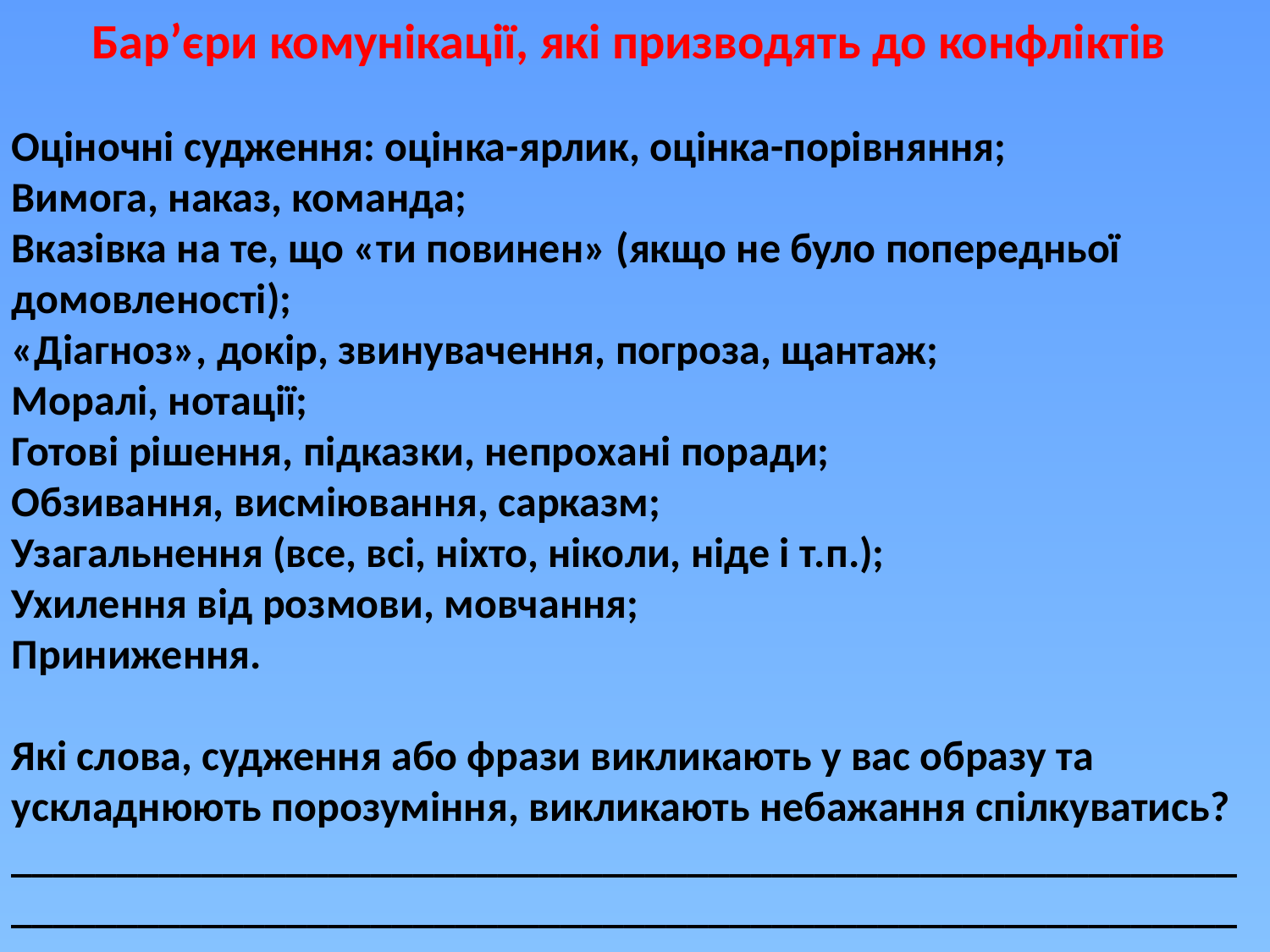

Бар’єри комунікації, які призводять до конфліктів

Оціночні судження: оцінка-ярлик, оцінка-порівняння;
Вимога, наказ, команда;
Вказівка на те, що «ти повинен» (якщо не було попередньої домовленості);
«Діагноз», докір, звинувачення, погроза, щантаж;
Моралі, нотації;
Готові рішення, підказки, непрохані поради;
Обзивання, висміювання, сарказм;
Узагальнення (все, всі, ніхто, ніколи, ніде і т.п.);
Ухилення від розмови, мовчання;
Приниження.

Які слова, судження або фрази викликають у вас образу та ускладнюють порозуміння, викликають небажання спілкуватись?
____________________________________________________________________________________________________________________